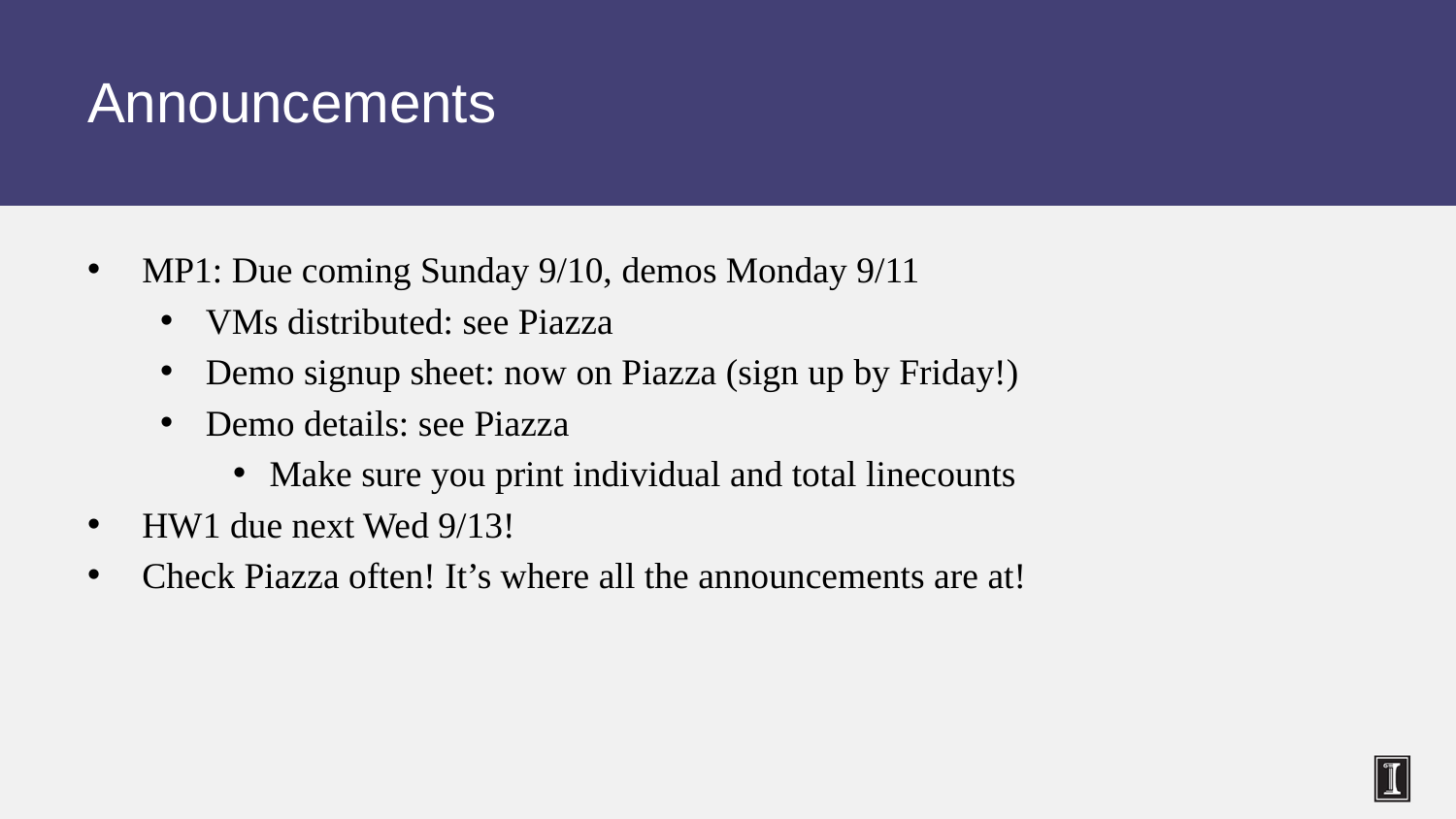

# Announcements
MP1: Due coming Sunday 9/10, demos Monday 9/11
VMs distributed: see Piazza
Demo signup sheet: now on Piazza (sign up by Friday!)
Demo details: see Piazza
Make sure you print individual and total linecounts
HW1 due next Wed 9/13!
Check Piazza often! It’s where all the announcements are at!